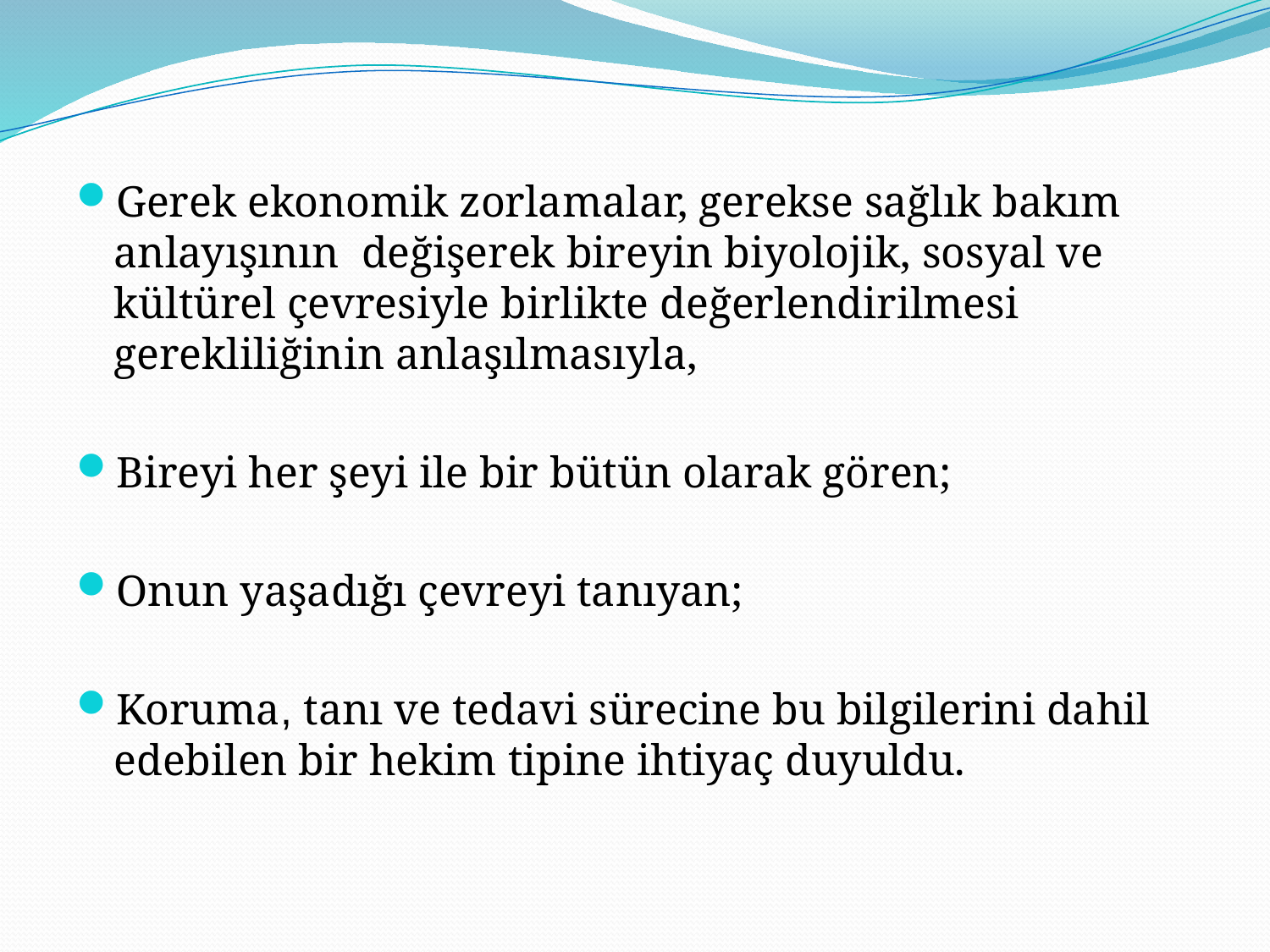

Gerek ekonomik zorlamalar, gerekse sağlık bakım anlayışının  değişerek bireyin biyolojik, sosyal ve kültürel çevresiyle birlikte değerlendirilmesi gerekliliğinin anlaşılmasıyla,

Bireyi her şeyi ile bir bütün olarak gören;

Onun yaşadığı çevreyi tanıyan;

Koruma, tanı ve tedavi sürecine bu bilgilerini dahil edebilen bir hekim tipine ihtiyaç duyuldu.